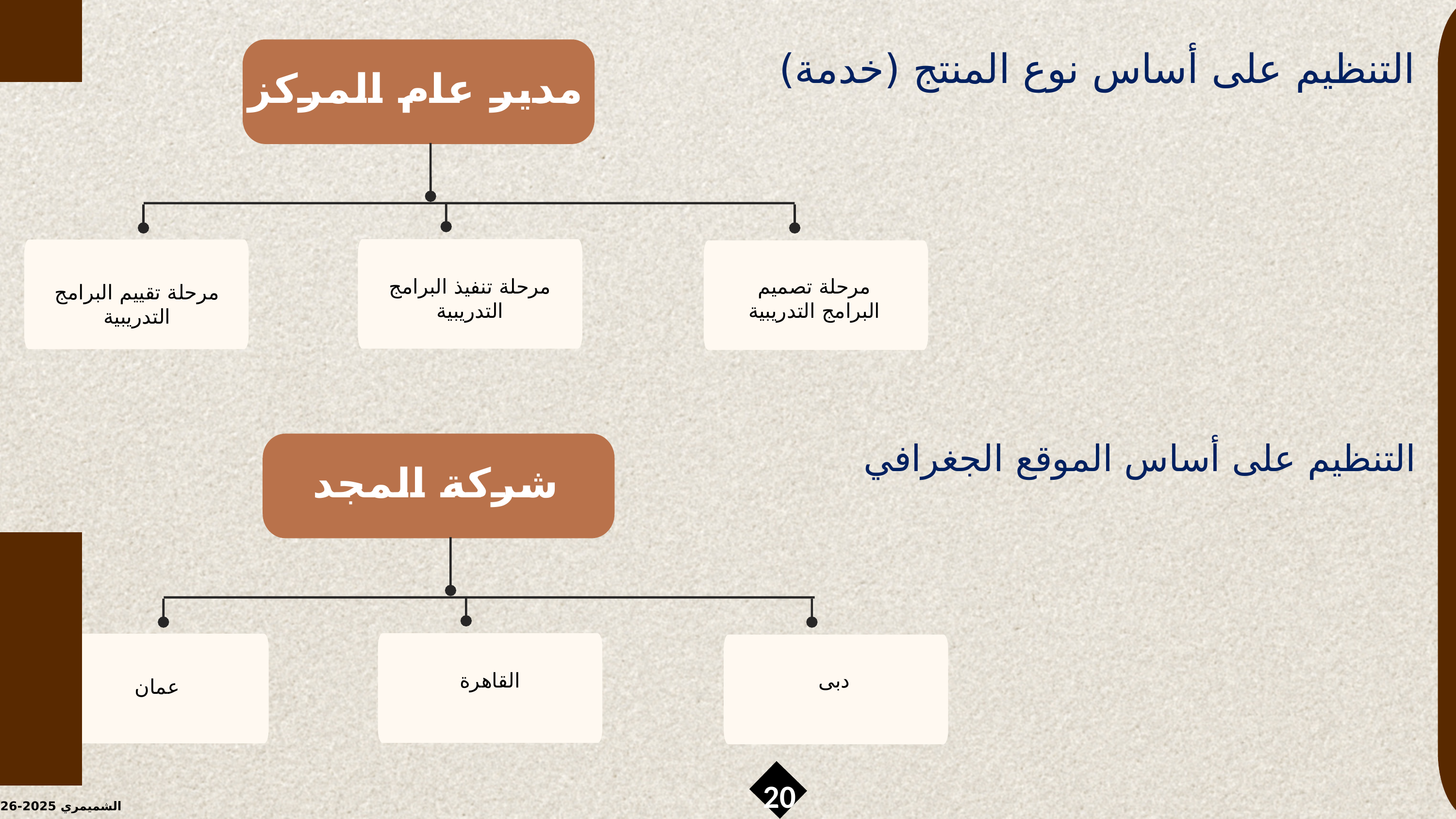

التنظيم على أساس نوع المنتج (خدمة)

مدير عام المركز

مرحلة تنفيذ البرامج التدريبية
مرحلة تصميم البرامج التدريبية
مرحلة تقييم البرامج التدريبية
التنظيم على أساس الموقع الجغرافي

شركة المجد

القاهرة
دبى
عمان

20
الشميمري 2025-2026